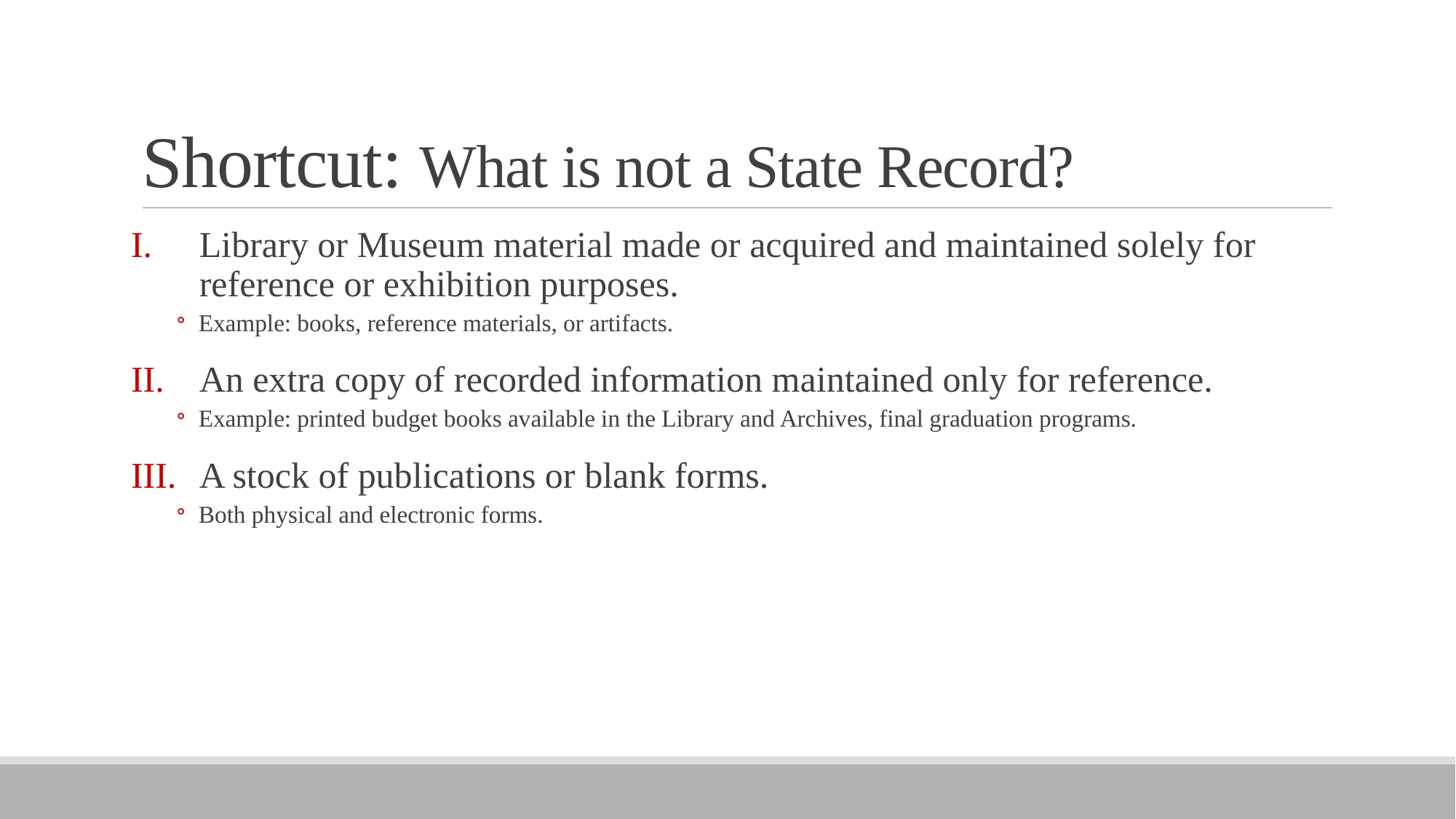

# Shortcut: What is not a State Record?
Library or Museum material made or acquired and maintained solely for reference or exhibition purposes.
Example: books, reference materials, or artifacts.
An extra copy of recorded information maintained only for reference.
Example: printed budget books available in the Library and Archives, final graduation programs.
A stock of publications or blank forms.
Both physical and electronic forms.